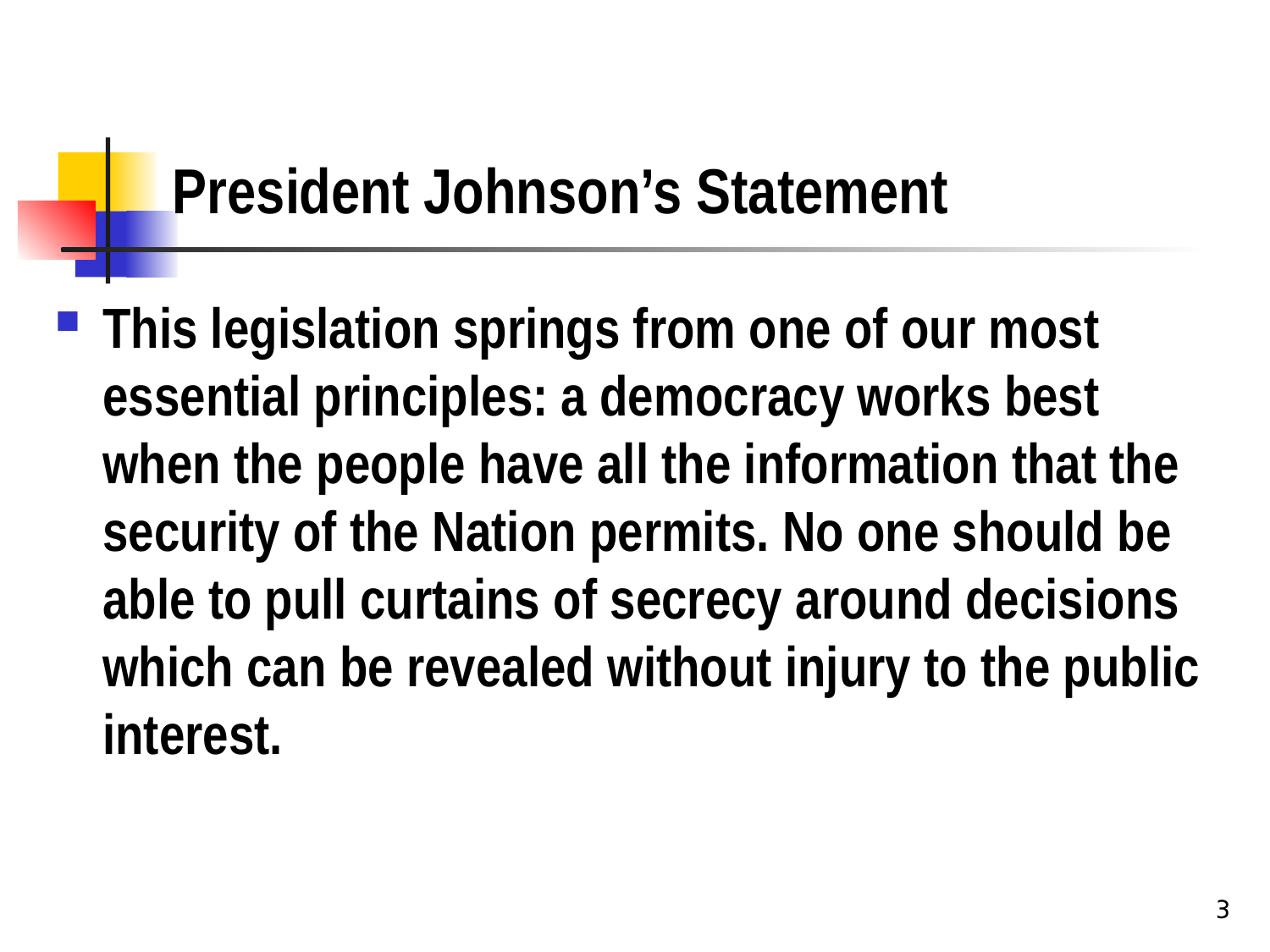

# President Johnson’s Statement
This legislation springs from one of our most essential principles: a democracy works best when the people have all the information that the security of the Nation permits. No one should be able to pull curtains of secrecy around decisions which can be revealed without injury to the public interest.
3